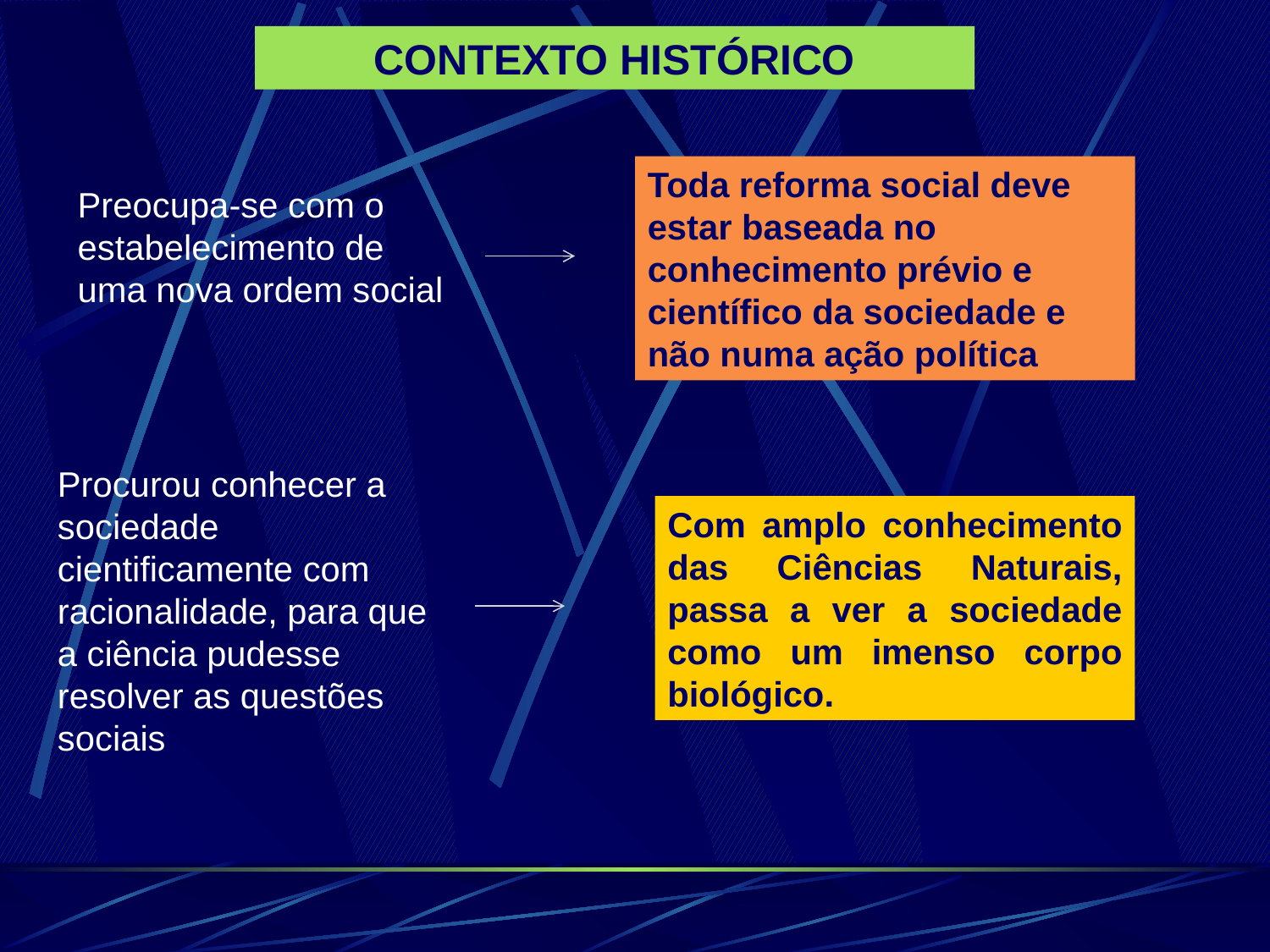

CONTEXTO HISTÓRICO
Toda reforma social deve estar baseada no conhecimento prévio e científico da sociedade e não numa ação política
Preocupa-se com o estabelecimento de uma nova ordem social
Procurou conhecer a sociedade cientificamente com racionalidade, para que a ciência pudesse resolver as questões sociais
Com amplo conhecimento das Ciências Naturais, passa a ver a sociedade como um imenso corpo biológico.